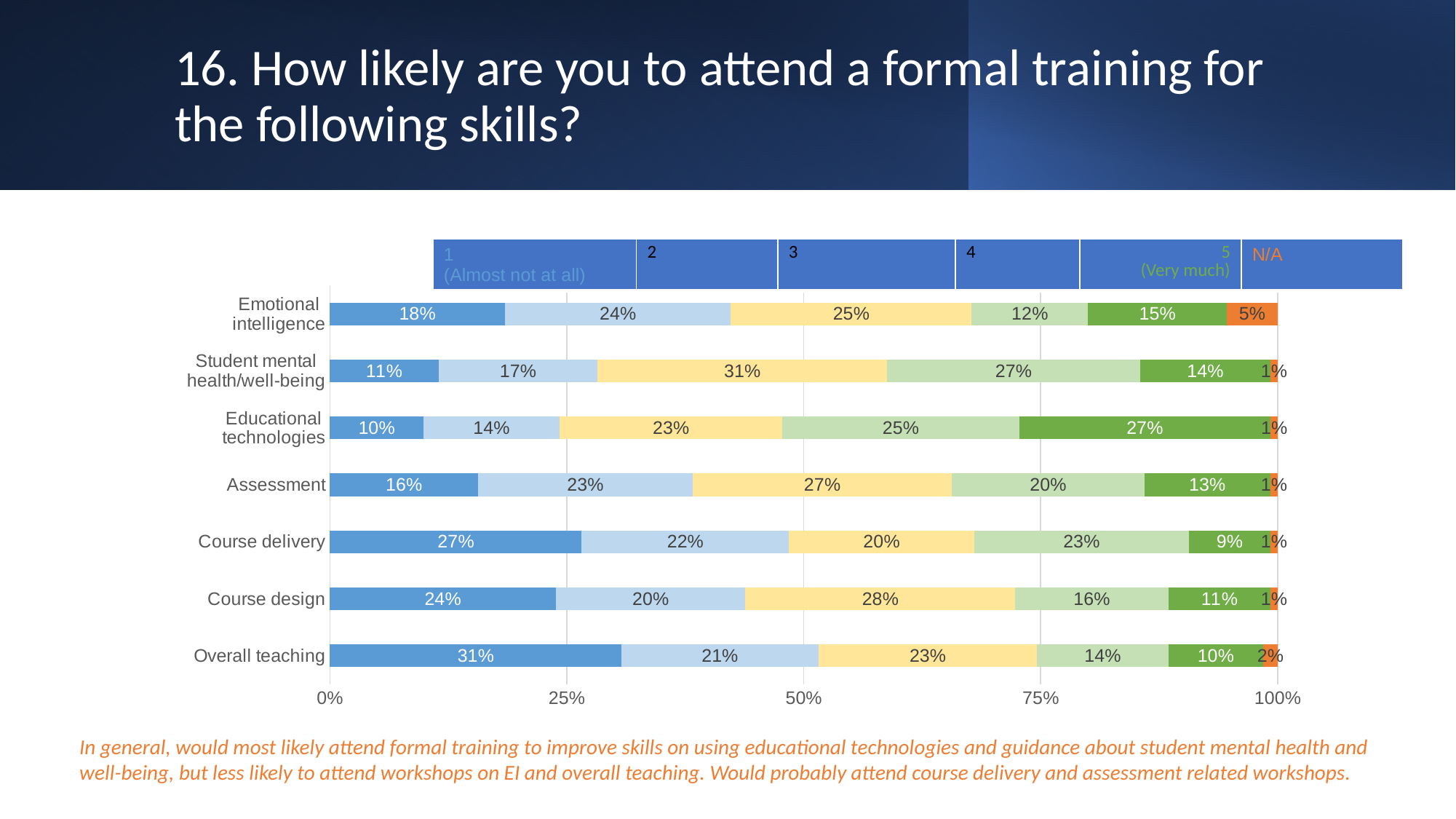

# 16. How likely are you to attend a formal training for the following skills?
| 1 (Almost not at all) | 2 | 3 | 4 | 5 (Very much) | N/A |
| --- | --- | --- | --- | --- | --- |

### Chart

| Category |  |  |  |  |  |  |
|---|---|---|---|---|---|---|
| Overall teaching | 0.3076923076923077 | 0.2076923076923077 | 0.23076923076923078 | 0.13846153846153847 | 0.1 | 0.015384615384615385 |
| Course design | 0.23846153846153847 | 0.2 | 0.2846153846153846 | 0.16153846153846155 | 0.1076923076923077 | 0.007692307692307693 |
| Course delivery | 0.265625 | 0.21875 | 0.1953125 | 0.2265625 | 0.0859375 | 0.0078125 |
| Assessment | 0.15625 | 0.2265625 | 0.2734375 | 0.203125 | 0.1328125 | 0.0078125 |
| Educational technologies | 0.09848484848484848 | 0.14393939393939395 | 0.23484848484848486 | 0.25 | 0.26515151515151514 | 0.007575757575757576 |
| Student mental health/well-being | 0.11450381679389313 | 0.16793893129770993 | 0.3053435114503817 | 0.26717557251908397 | 0.13740458015267176 | 0.007633587786259542 |
| Emotional intelligence | 0.18461538461538463 | 0.23846153846153847 | 0.25384615384615383 | 0.12307692307692308 | 0.14615384615384616 | 0.05384615384615385 |
In general, would most likely attend formal training to improve skills on using educational technologies and guidance about student mental health and well-being, but less likely to attend workshops on EI and overall teaching. Would probably attend course delivery and assessment related workshops.